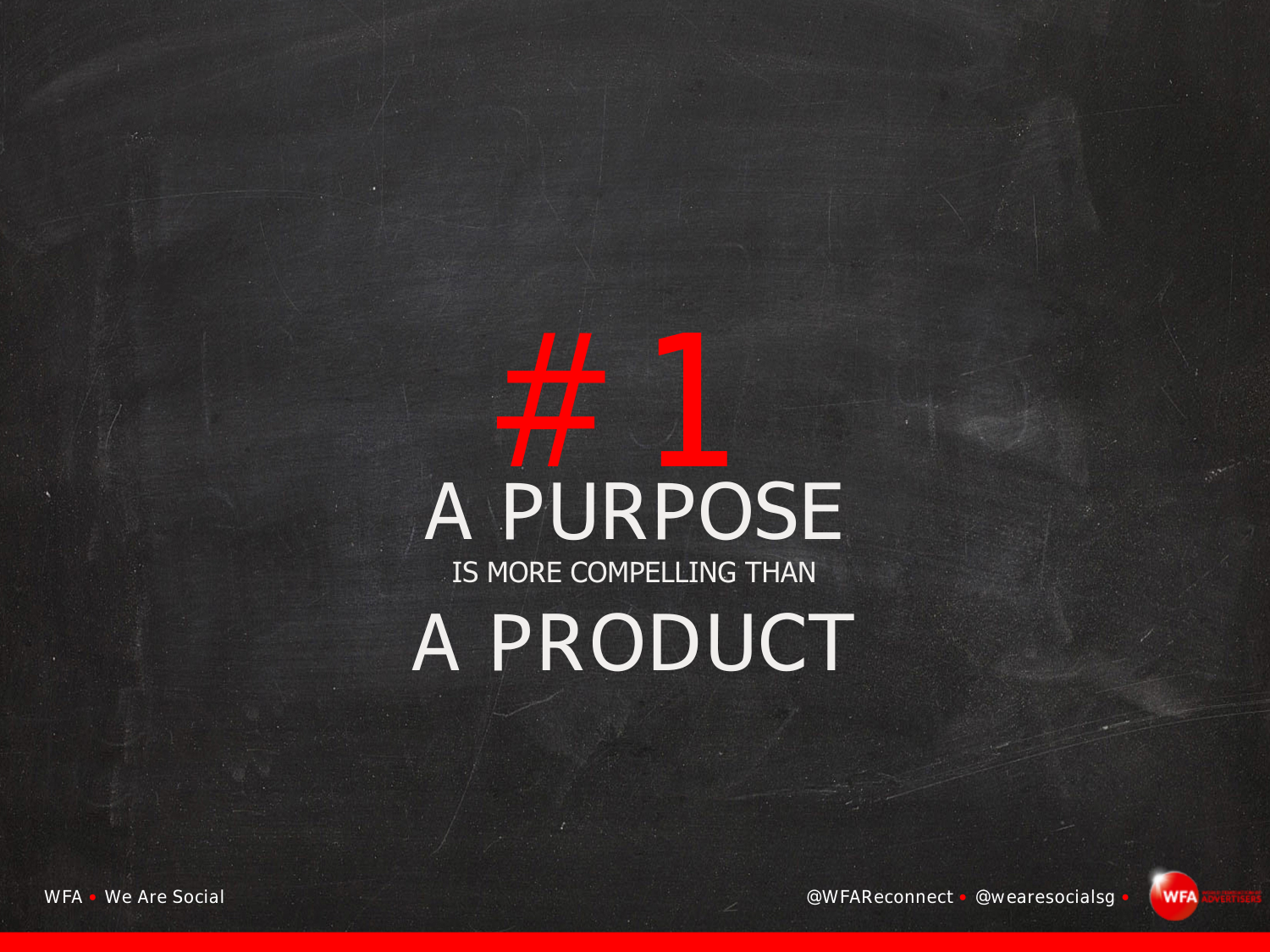

#1
A PURPOSE
IS MORE COMPELLING THAN
A PRODUCT